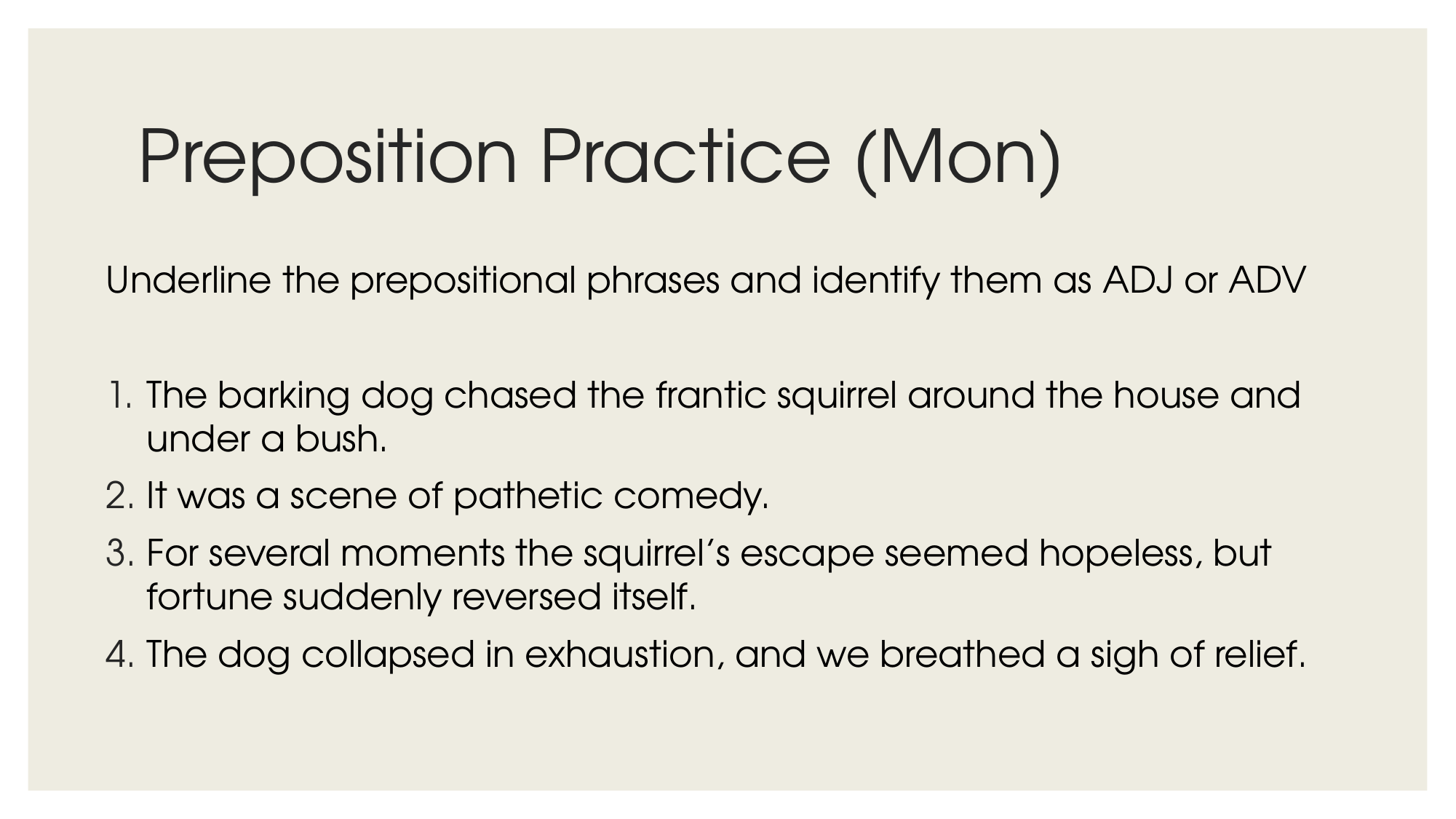

# Preposition Practice (Mon)
Underline the prepositional phrases and identify them as ADJ or ADV

The barking dog chased the frantic squirrel around the house and under a bush.
It was a scene of pathetic comedy.
For several moments the squirrel’s escape seemed hopeless, but fortune suddenly reversed itself.
The dog collapsed in exhaustion, and we breathed a sigh of relief.